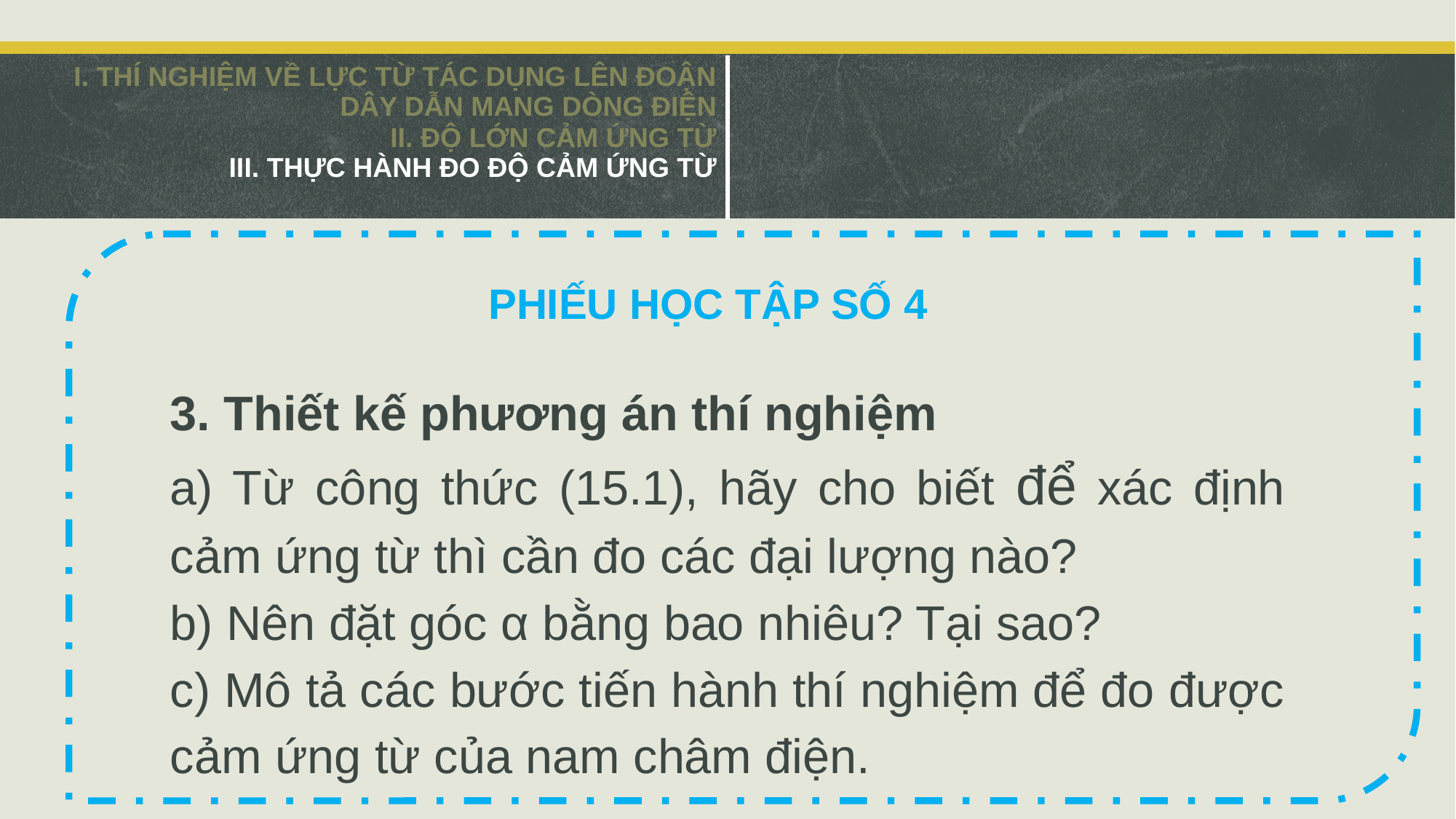

| I. THÍ NGHIỆM VỀ LỰC TỪ TÁC DỤNG LÊN ĐOẬN DÂY DẪN MANG DÒNG ĐIỆN II. ĐỘ LỚN CẢM ỨNG TỪ III. THỰC HÀNH ĐO ĐỘ CẢM ỨNG TỪ |  |
| --- | --- |

PHIẾU HỌC TẬP SỐ 4
3. Thiết kế phương án thí nghiệm
a) Từ công thức (15.1), hãy cho biết để xác định cảm ứng từ thì cần đo các đại lượng nào?
b) Nên đặt góc α bằng bao nhiêu? Tại sao?
c) Mô tả các bước tiến hành thí nghiệm để đo được cảm ứng từ của nam châm điện.